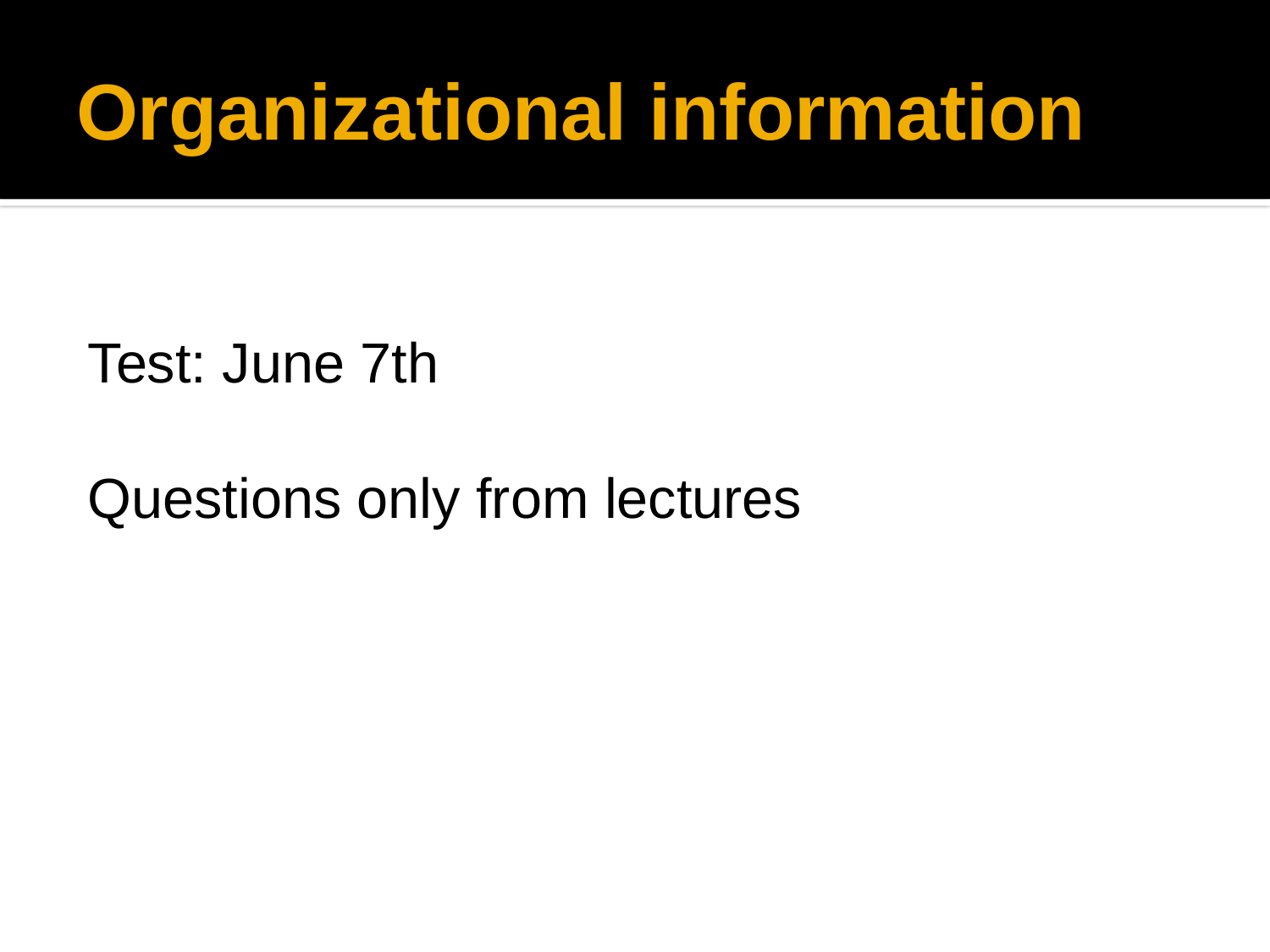

# Organizational information

Test: June 7th

Questions only from lectures